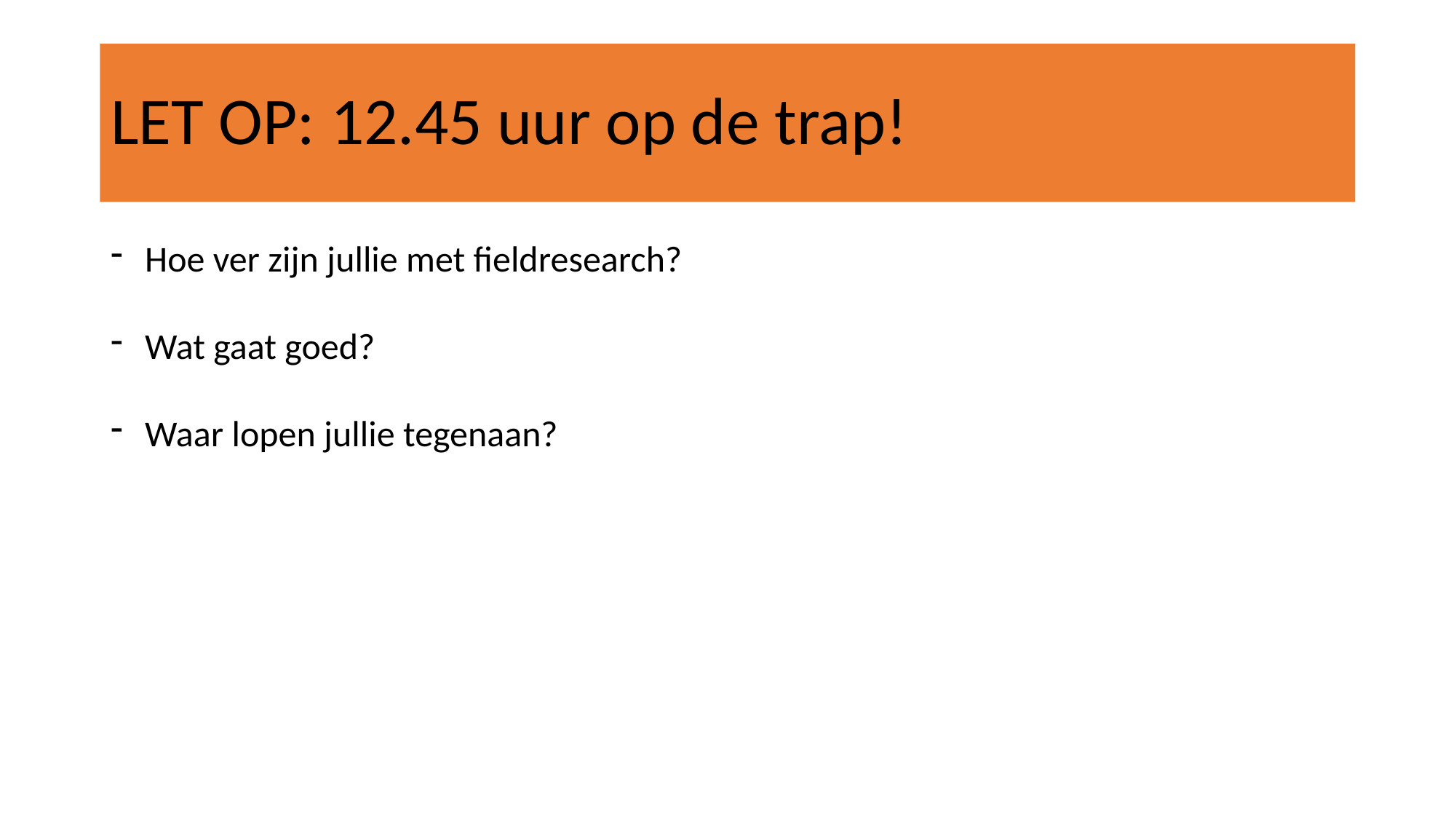

# LET OP: 12.45 uur op de trap!
Hoe ver zijn jullie met fieldresearch?

Wat gaat goed?

Waar lopen jullie tegenaan?